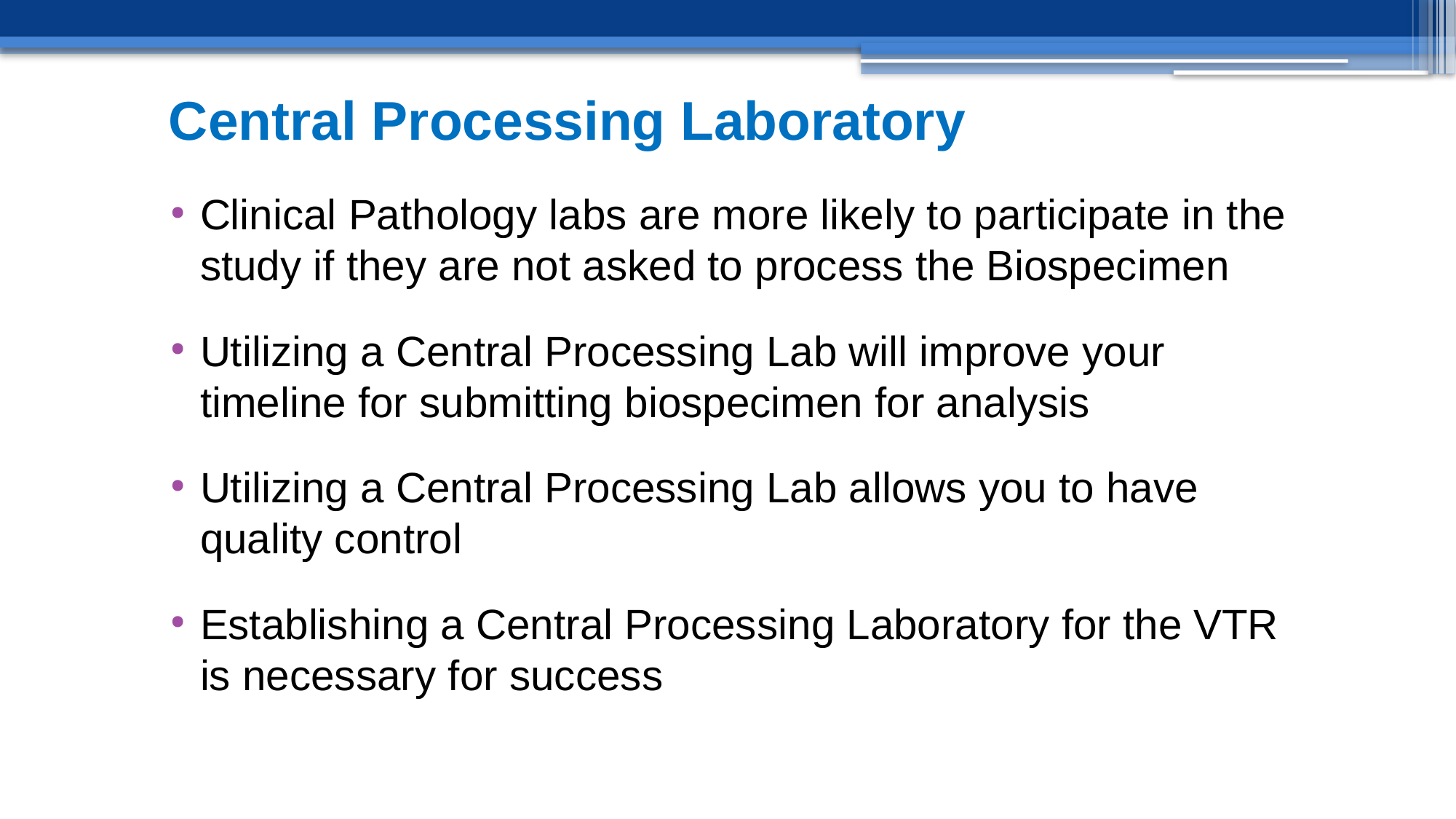

# Central Processing Laboratory
Clinical Pathology labs are more likely to participate in the study if they are not asked to process the Biospecimen

Utilizing a Central Processing Lab will improve your timeline for submitting biospecimen for analysis

Utilizing a Central Processing Lab allows you to have quality control

Establishing a Central Processing Laboratory for the VTR is necessary for success